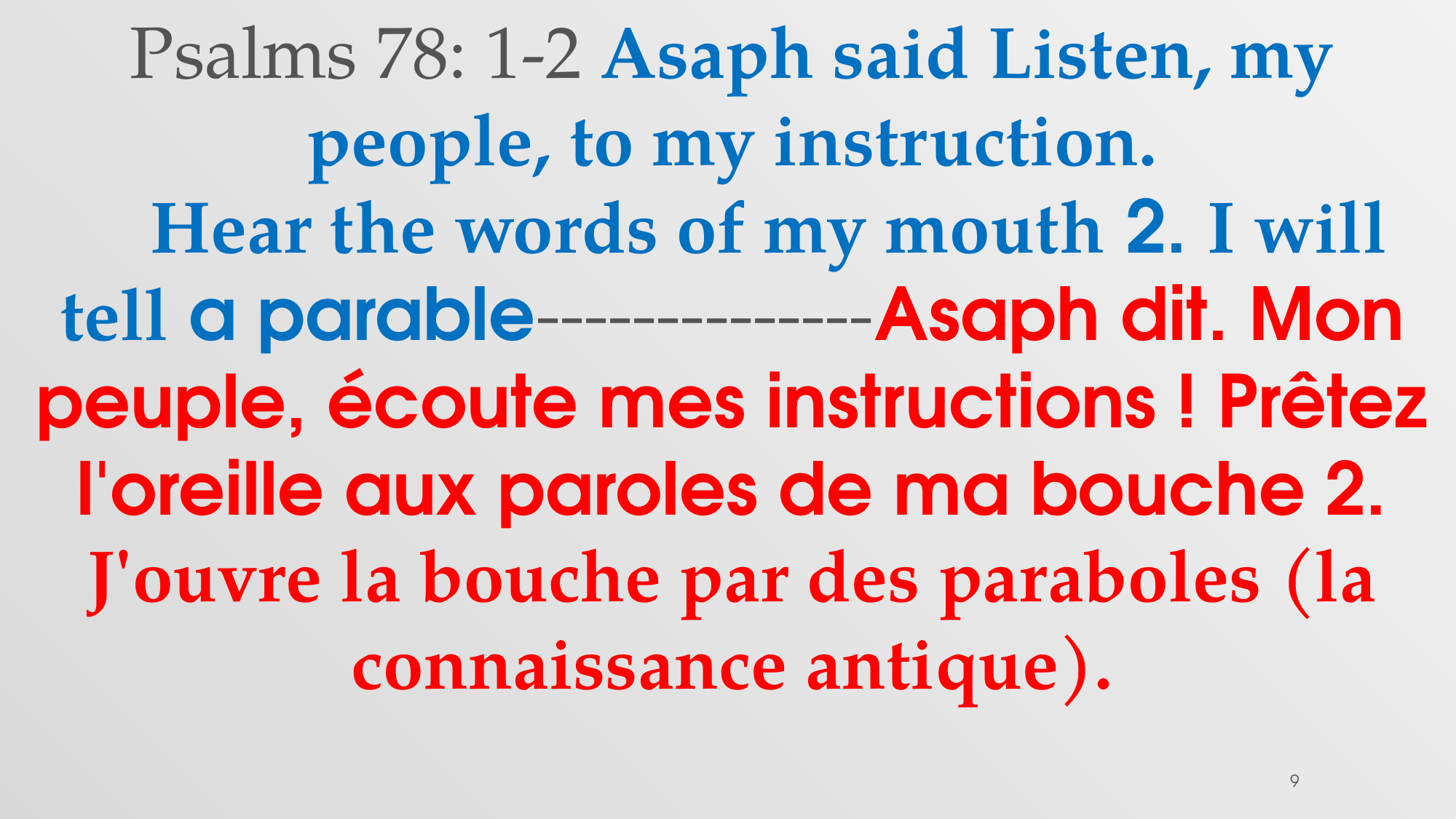

Psalms 78: 1-2 Asaph said Listen, my people, to my instruction.
    Hear the words of my mouth 2. I will tell a parable--------------Asaph dit. Mon peuple, écoute mes instructions ! Prêtez l'oreille aux paroles de ma bouche 2. J'ouvre la bouche par des paraboles (la connaissance antique).
9